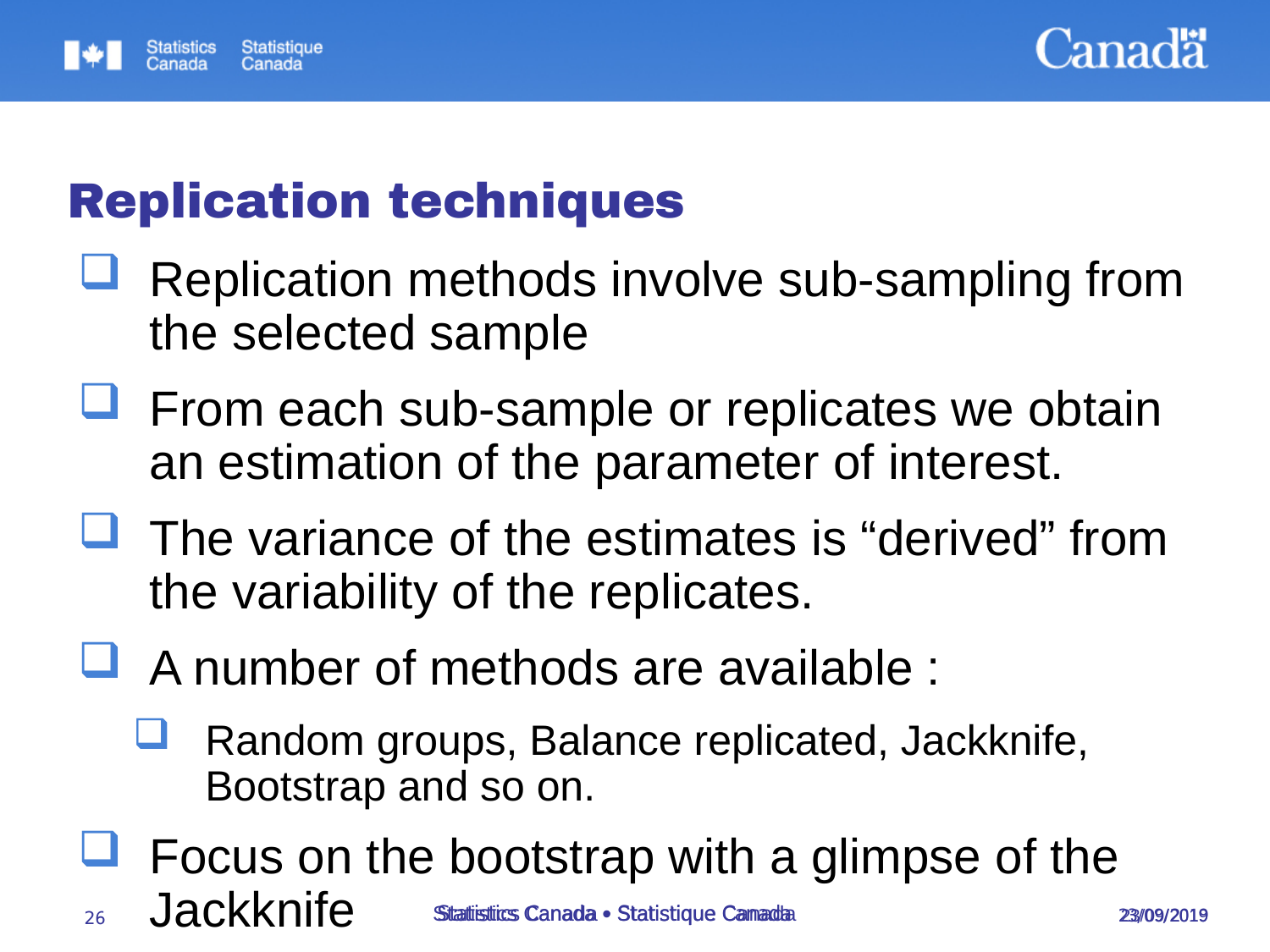

Replication techniques
Replication methods involve sub-sampling from the selected sample
From each sub-sample or replicates we obtain an estimation of the parameter of interest.
The variance of the estimates is “derived” from the variability of the replicates.
A number of methods are available :
Random groups, Balance replicated, Jackknife, Bootstrap and so on.
Focus on the bootstrap with a glimpse of the Jackknife
Statistics Canada • Statistique Canada
Statistics Canada • Statistique Canada
23/09/2019
23/09/2019
26